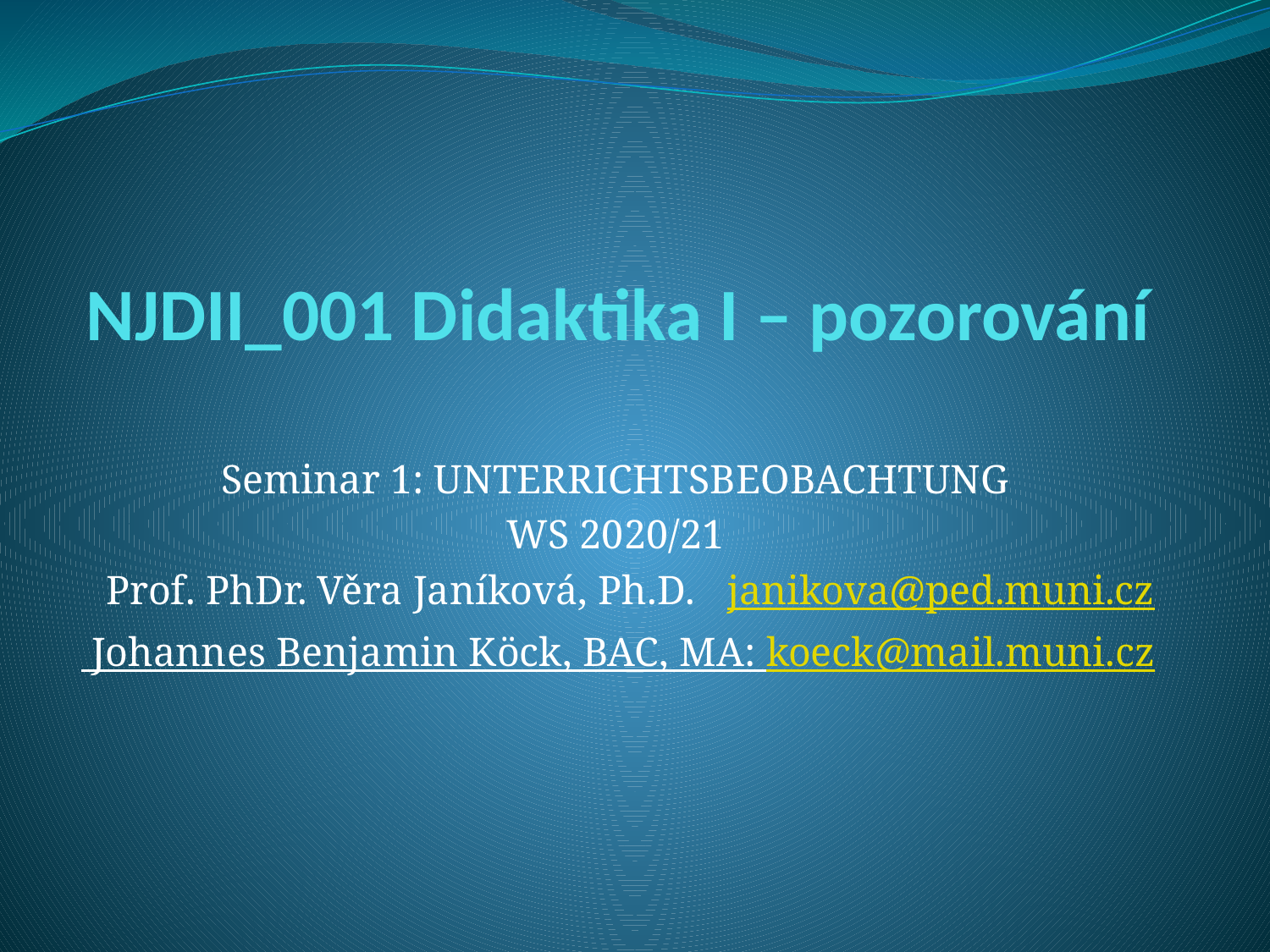

# NJDII_001 Didaktika I – pozorování
Seminar 1: UNTERRICHTSBEOBACHTUNG
WS 2020/21
Prof. PhDr. Věra Janíková, Ph.D.   janikova@ped.muni.cz
 Johannes Benjamin Köck, BAC, MA: koeck@mail.muni.cz